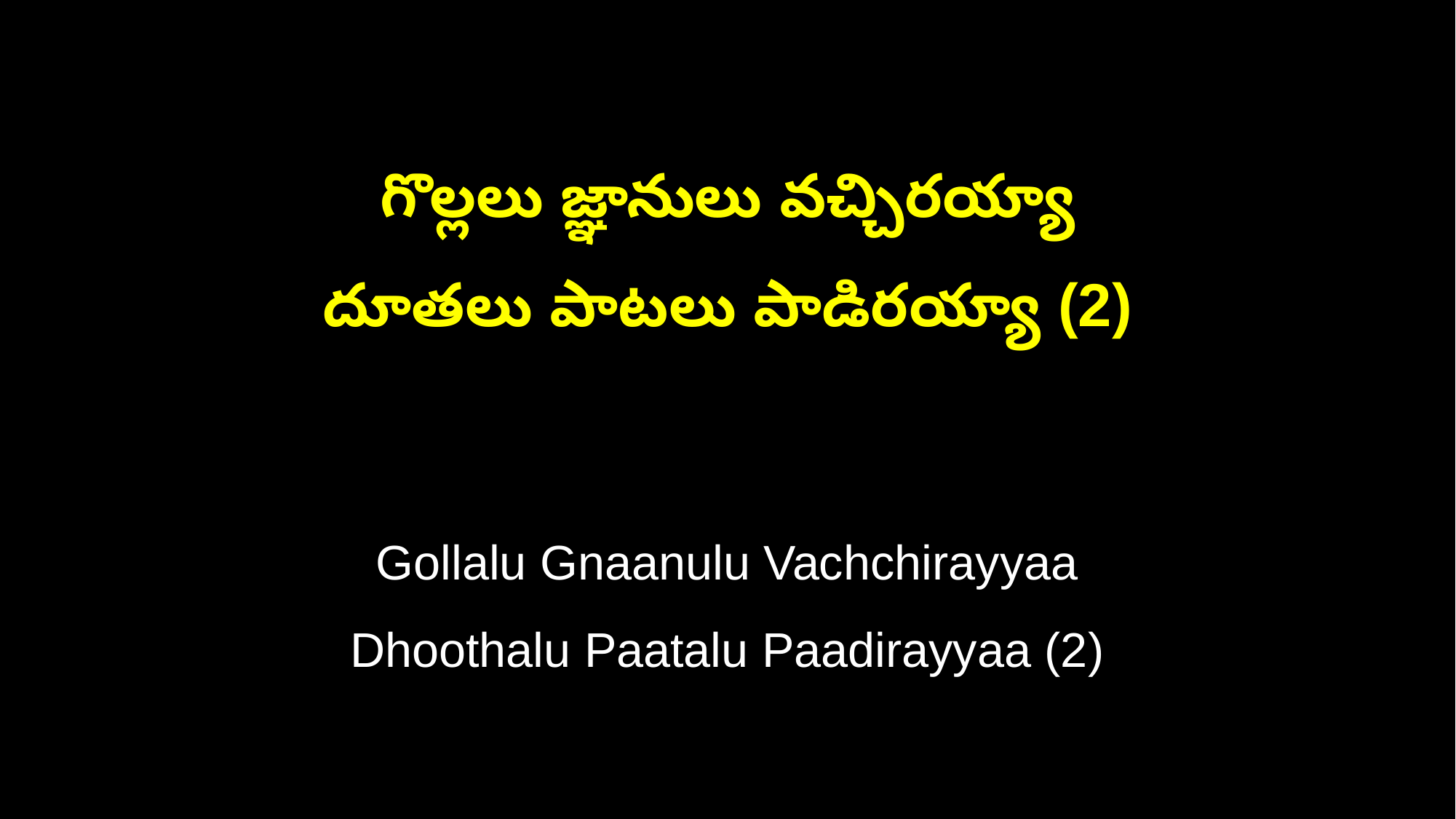

గొల్లలు జ్ఞానులు వచ్చిరయ్యా
దూతలు పాటలు పాడిరయ్యా (2)
Gollalu Gnaanulu Vachchirayyaa
Dhoothalu Paatalu Paadirayyaa (2)